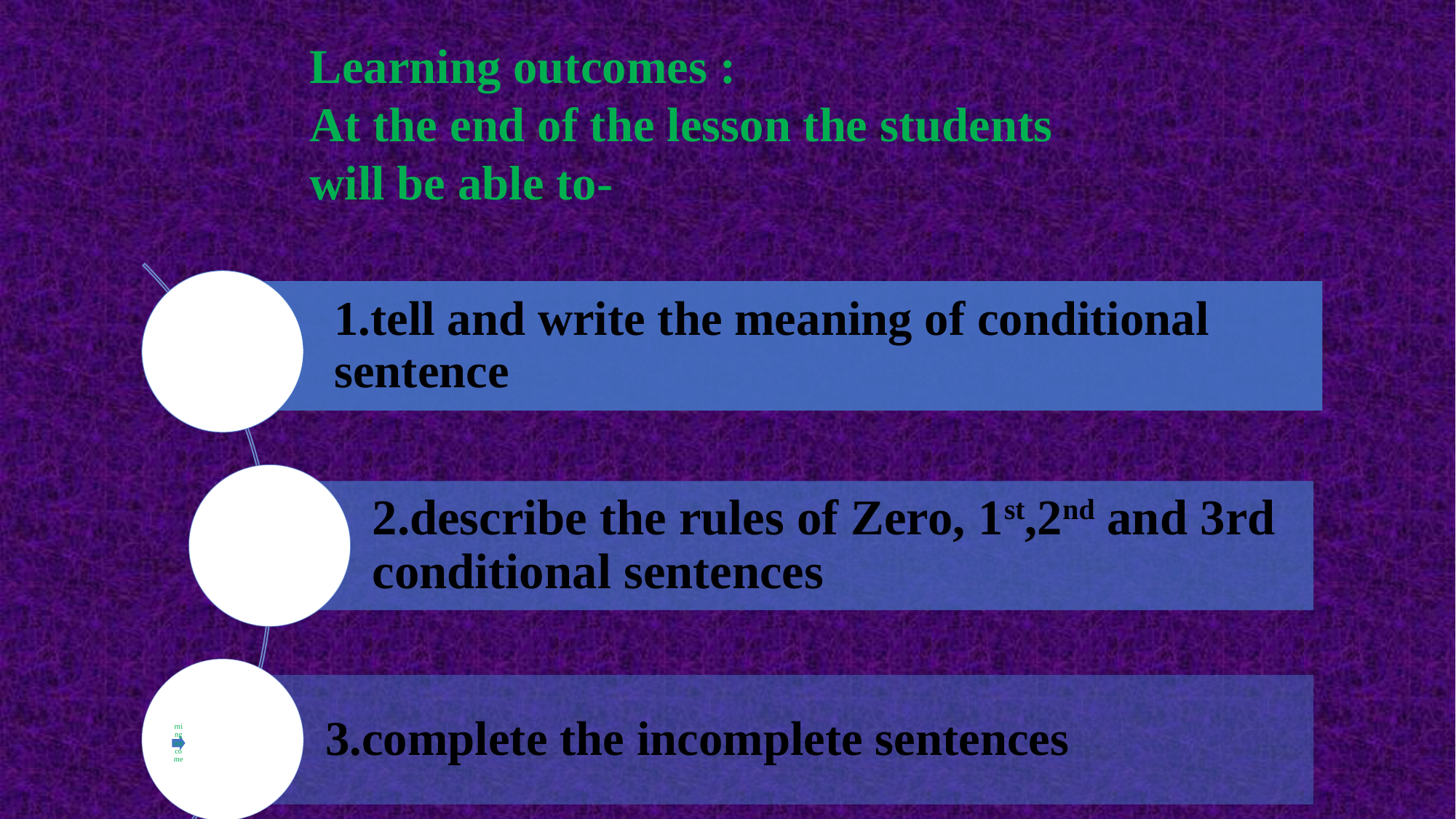

Learning outcomes :
At the end of the lesson the students will be able to-
1.tell and write the meaning of conditional sentence
2.describe the rules of Zero, 1st,2nd and 3rd conditional sentences
3.complete the incomplete sentences
rning outcome